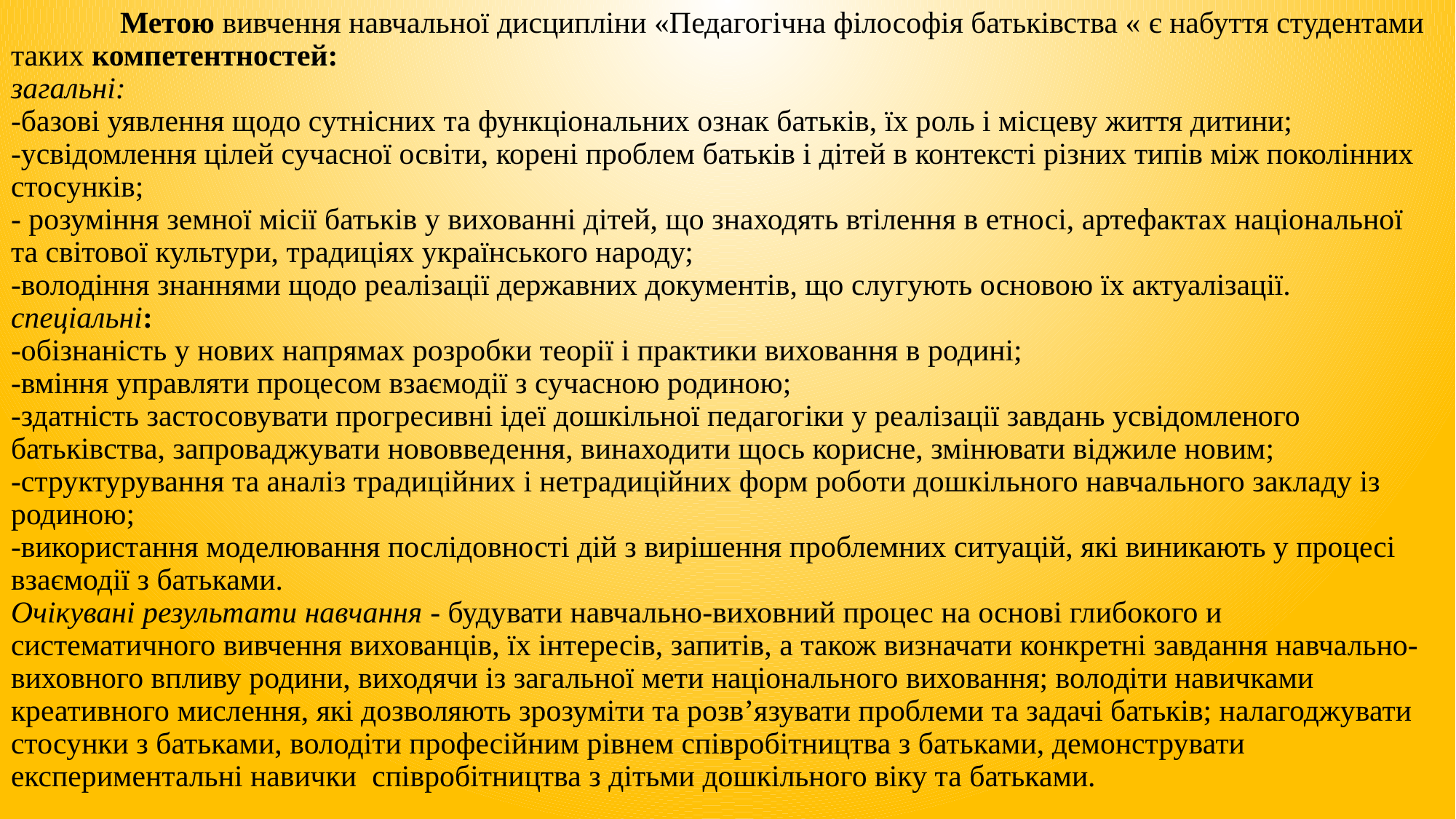

# Метою вивчення навчальної дисципліни «Педагогічна філософія батьківства « є набуття студентами таких компетентностей: загальні: -базові уявлення щодо сутнісних та функціональних ознак батьків, їх роль і місцеву життя дитини; -усвідомлення цілей сучасної освіти, корені проблем батьків і дітей в контексті різних типів між поколінних стосунків; - розуміння земної місії батьків у вихованні дітей, що знаходять втілення в етносі, артефактах національної та світової культури, традиціях українського народу; -володіння знаннями щодо реалізації державних документів, що слугують основою їх актуалізації. спеціальні: -обізнаність у нових напрямах розробки теорії і практики виховання в родині; -вміння управляти процесом взаємодії з сучасною родиною; -здатність застосовувати прогресивні ідеї дошкільної педагогіки у реалізації завдань усвідомленого батьківства, запроваджувати нововведення, винаходити щось корисне, змінювати віджиле новим; -структурування та аналіз традиційних і нетрадиційних форм роботи дошкільного навчального закладу із родиною; -використання моделювання послідовності дій з вирішення проблемних ситуацій, які виникають у процесі взаємодії з батьками. Очікувані результати навчання - будувати навчально-виховний процес на основі глибокого и систематичного вивчення вихованців, їх інтересів, запитів, а також визначати конкретні завдання навчально-виховного впливу родини, виходячи із загальної мети національного виховання; володіти навичками креативного мислення, які дозволяють зрозуміти та розв’язувати проблеми та задачі батьків; налагоджувати стосунки з батьками, володіти професійним рівнем співробітництва з батьками, демонструвати експериментальні навички  співробітництва з дітьми дошкільного віку та батьками.